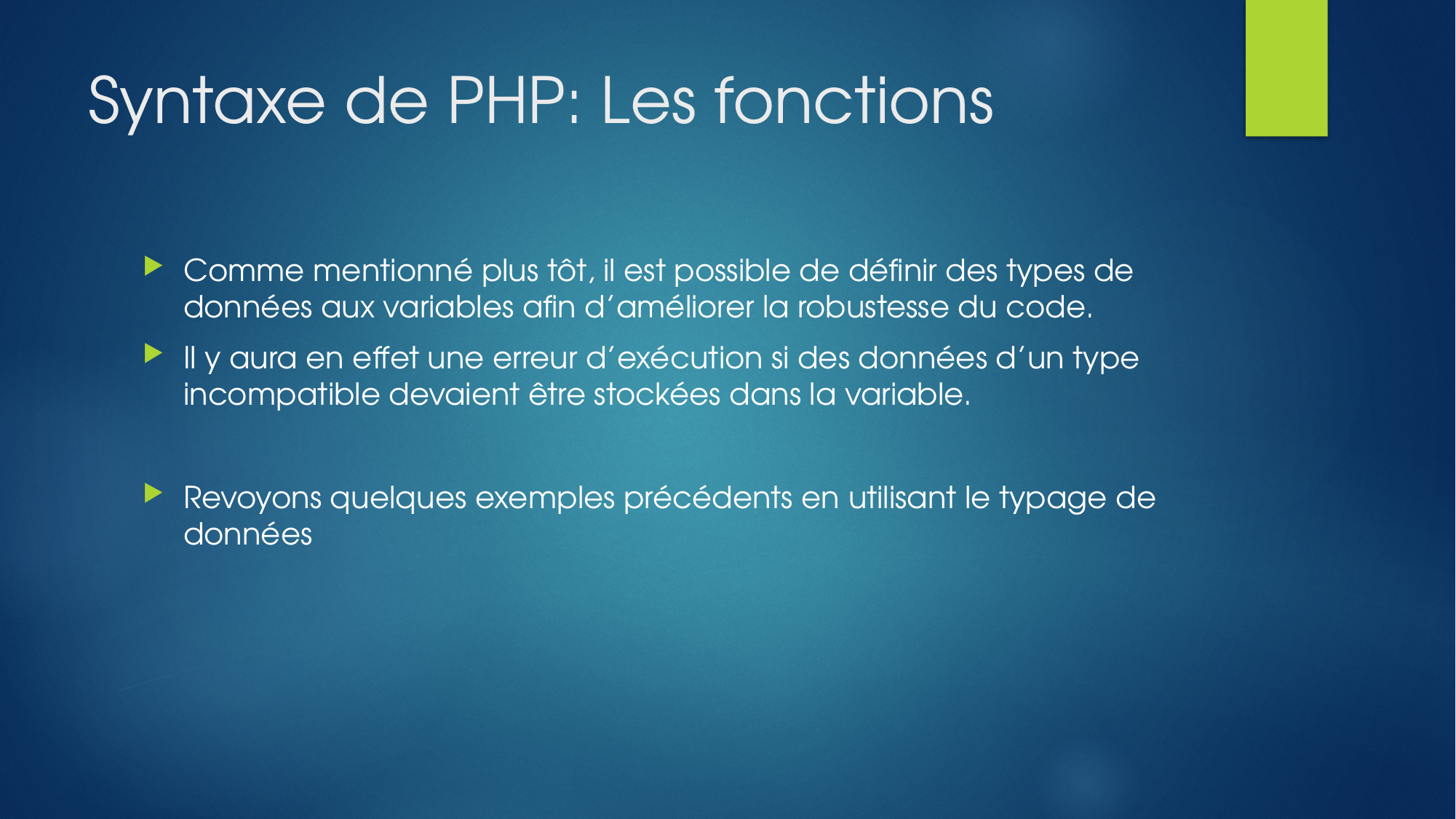

# Syntaxe de PHP: Les fonctions
Comme mentionné plus tôt, il est possible de définir des types de données aux variables afin d’améliorer la robustesse du code.
Il y aura en effet une erreur d’exécution si des données d’un type incompatible devaient être stockées dans la variable.

Revoyons quelques exemples précédents en utilisant le typage de données